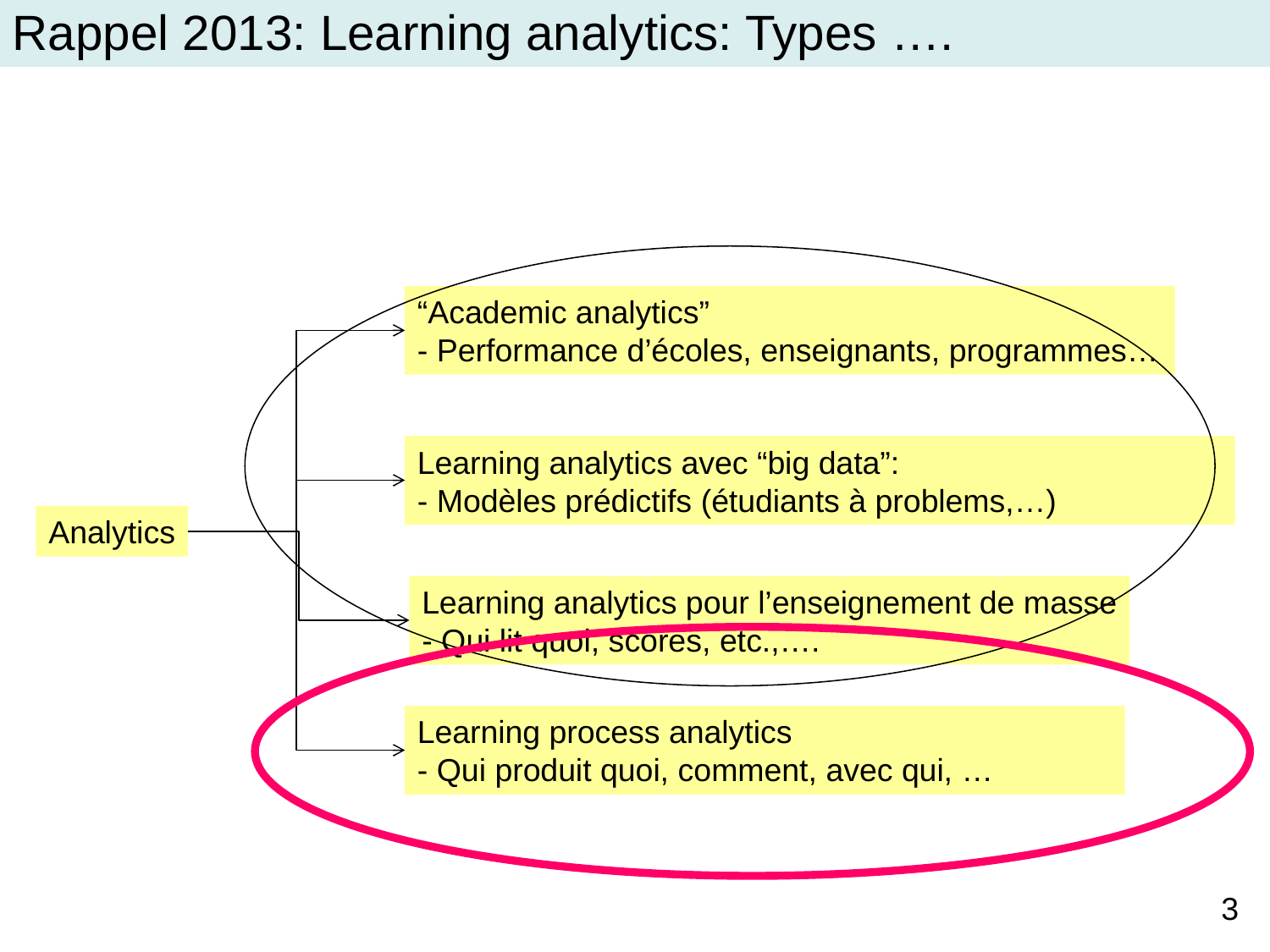

Rappel 2013: Learning analytics: Types ….

“Academic analytics”
- Performance d’écoles, enseignants, programmes…
Learning analytics avec “big data”:
- Modèles prédictifs (étudiants à problems,…)
Analytics
Learning analytics pour l’enseignement de masse
- Qui lit quoi, scores, etc.,….

Learning process analytics
- Qui produit quoi, comment, avec qui, …
3